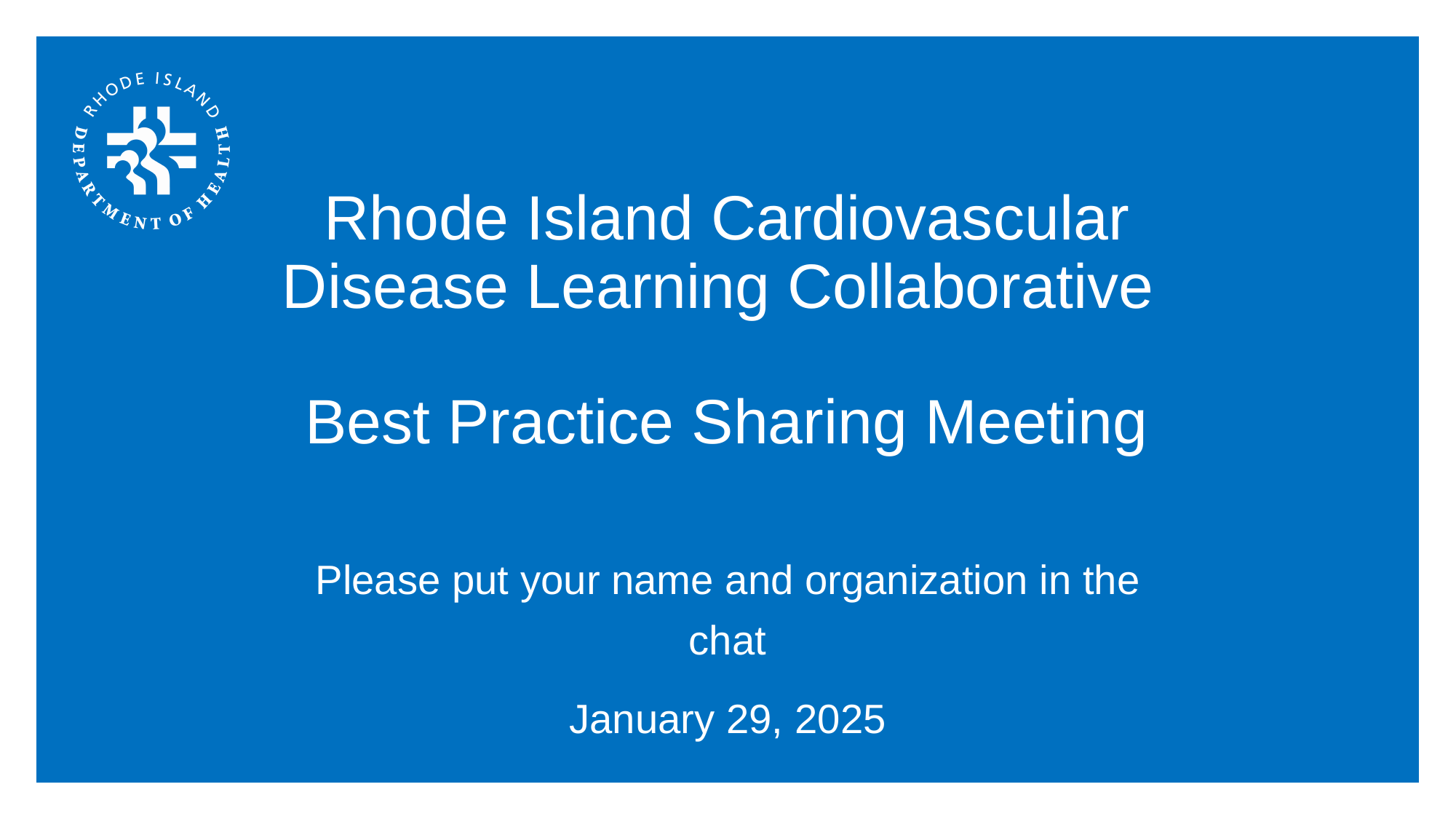

# Rhode Island Cardiovascular Disease Learning Collaborative Best Practice Sharing Meeting
Please put your name and organization in the chat
January 29, 2025